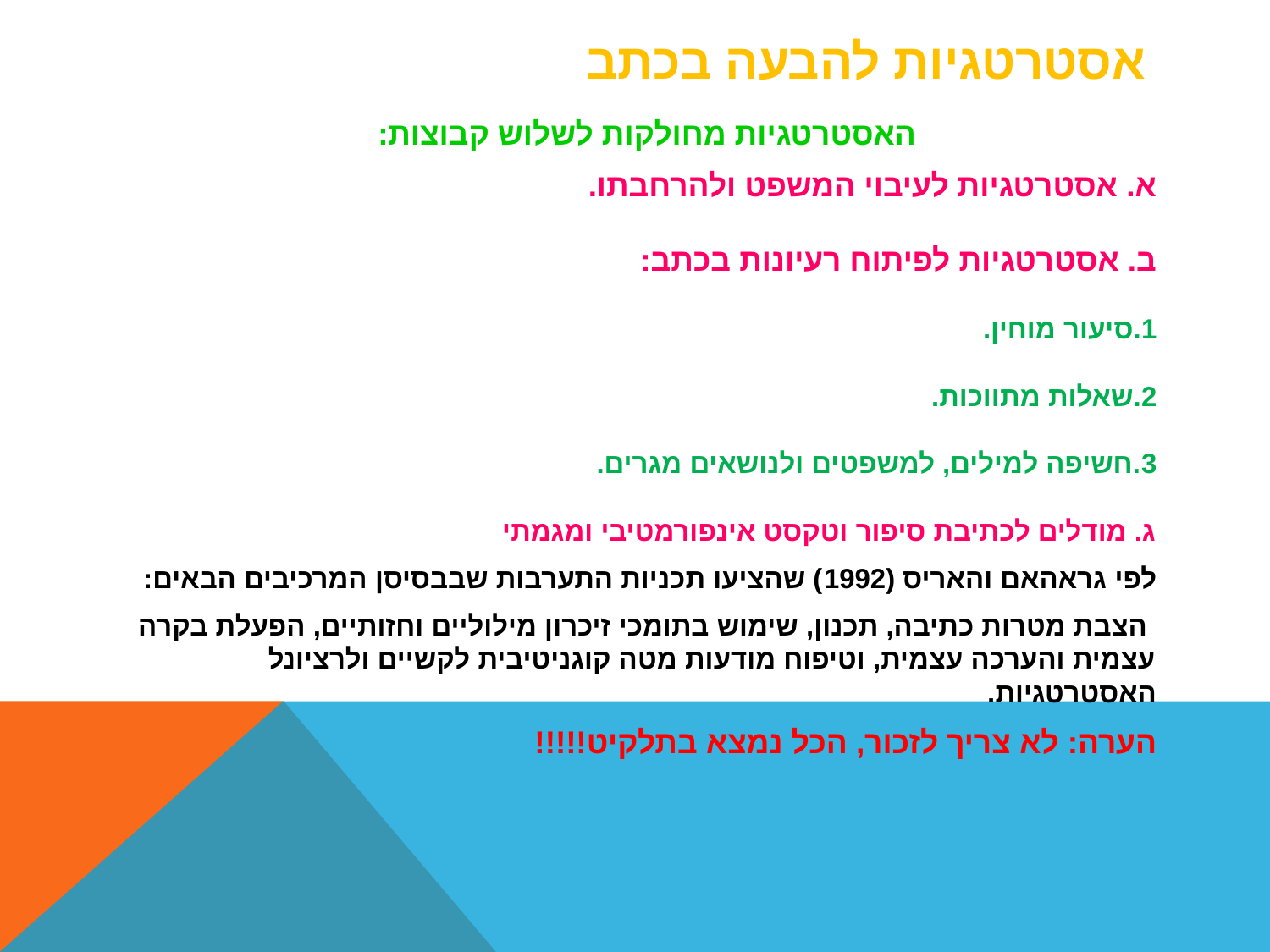

# אסטרטגיות להבעה בכתב
האסטרטגיות מחולקות לשלוש קבוצות:
א. אסטרטגיות לעיבוי המשפט ולהרחבתו.
ב. אסטרטגיות לפיתוח רעיונות בכתב:
1.סיעור מוחין.
2.שאלות מתווכות.
3.חשיפה למילים, למשפטים ולנושאים מגרים.
ג. מודלים לכתיבת סיפור וטקסט אינפורמטיבי ומגמתי
לפי גראהאם והאריס (1992) שהציעו תכניות התערבות שבבסיסן המרכיבים הבאים:
 הצבת מטרות כתיבה, תכנון, שימוש בתומכי זיכרון מילוליים וחזותיים, הפעלת בקרה עצמית והערכה עצמית, וטיפוח מודעות מטה קוגניטיבית לקשיים ולרציונל האסטרטגיות.
הערה: לא צריך לזכור, הכל נמצא בתלקיט!!!!!